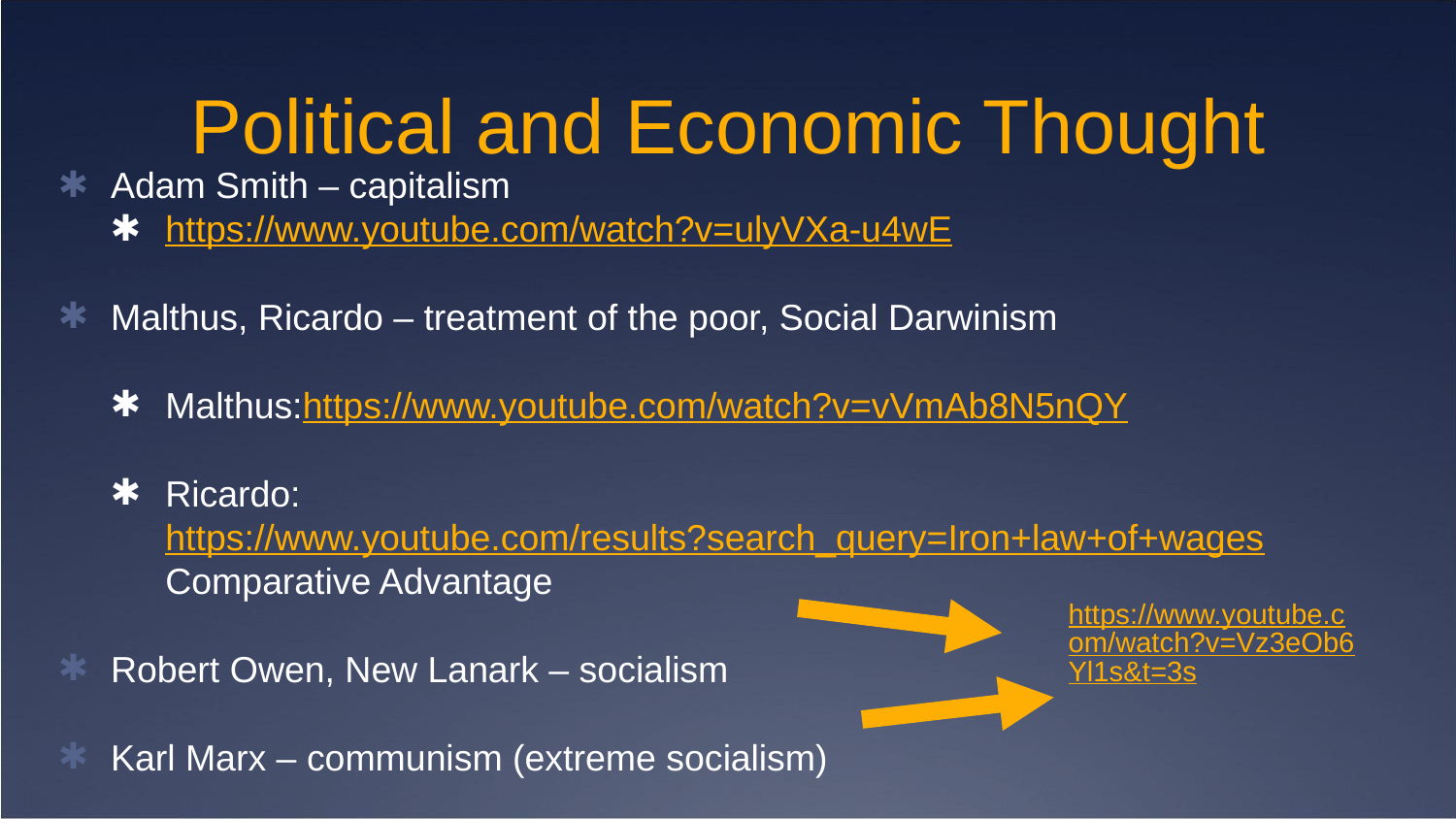

# Political and Economic Thought
Adam Smith – capitalism
https://www.youtube.com/watch?v=ulyVXa-u4wE
Malthus, Ricardo – treatment of the poor, Social Darwinism
Malthus:https://www.youtube.com/watch?v=vVmAb8N5nQY
Ricardo:https://www.youtube.com/results?search_query=Iron+law+of+wages Comparative Advantage
Robert Owen, New Lanark – socialism
Karl Marx – communism (extreme socialism)
https://www.youtube.com/watch?v=Vz3eOb6Yl1s&t=3s